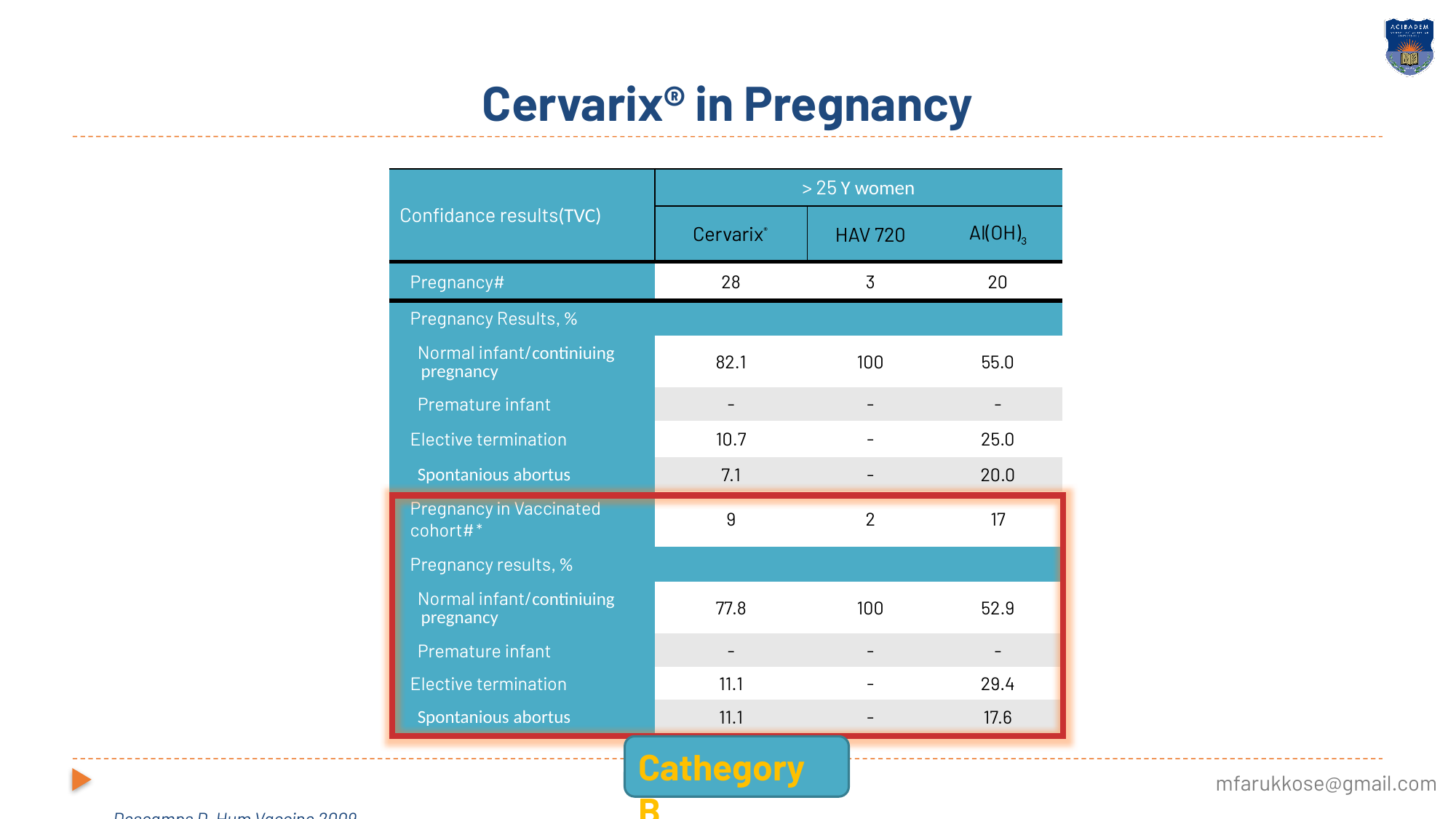

# Cervarix® in Pregnancy
| Confidance results(TVC) | > 25 Y women |  |  |
| --- | --- | --- | --- |
|  | Cervarix® | HAV 720 | Al(OH)3 |
| Pregnancy# | 28 | 3 | 20 |
| Pregnancy Results, % |  |  |  |
| Normal infant/continiuing pregnancy | 82.1 | 100 | 55.0 |
| Premature infant | - | - | - |
| Elective termination | 10.7 | - | 25.0 |
| Spontanious abortus | 7.1 | - | 20.0 |
| Pregnancy in Vaccinated cohort#\* | 9 | 2 | 17 |
| Pregnancy results, % |  |  |  |
| Normal infant/continiuing pregnancy | 77.8 | 100 | 52.9 |
| Premature infant | - | - | - |
| Elective termination | 11.1 | - | 29.4 |
| Spontanious abortus | 11.1 | - | 17.6 |

Cathegory B

Descamps D, Hum Vaccine 2009